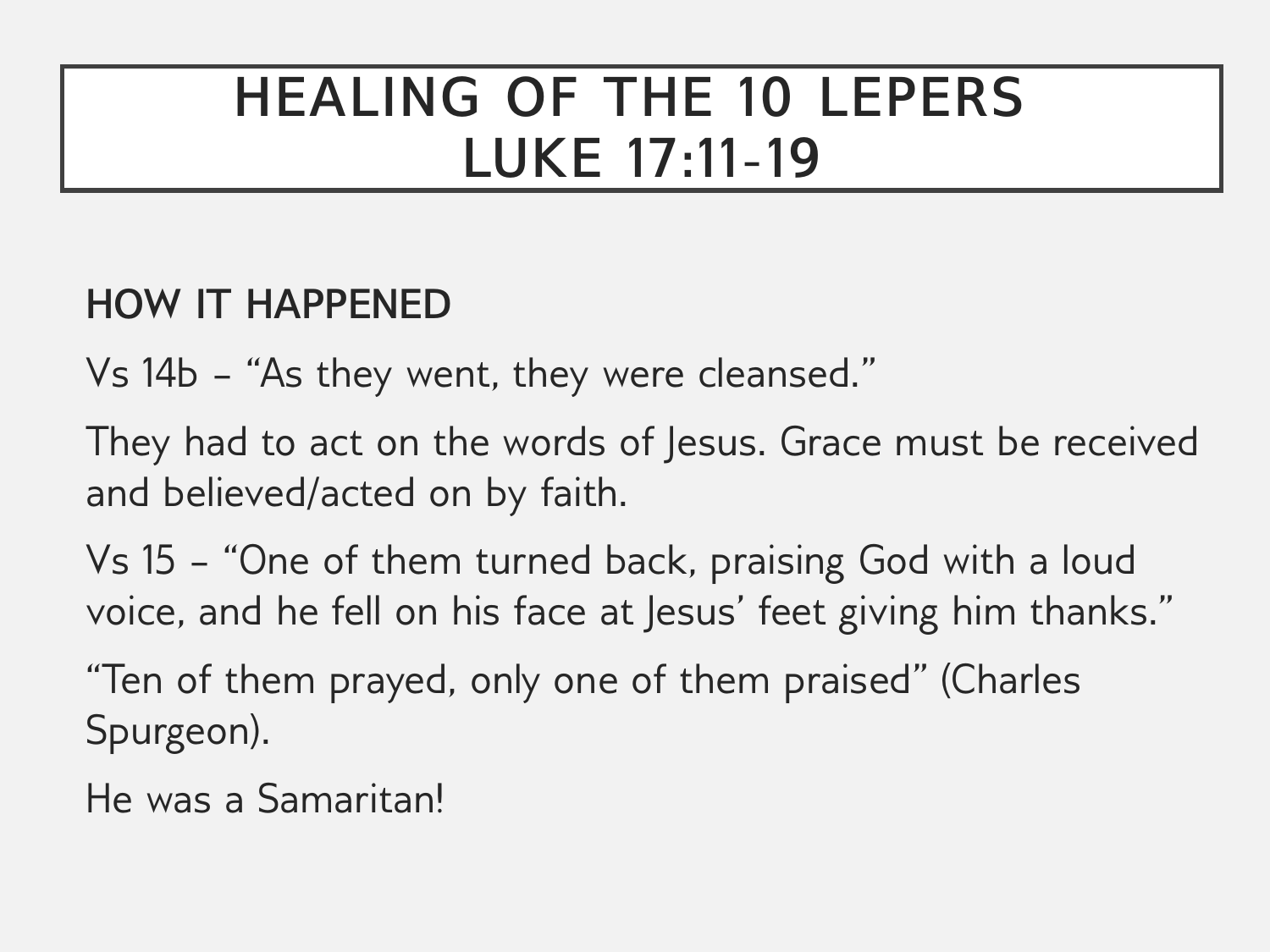

Healing of the 10 lepers
luke 17:11-19
HOW IT HAPPENED
Vs 14b – “As they went, they were cleansed.”
They had to act on the words of Jesus. Grace must be received and believed/acted on by faith.
Vs 15 – “One of them turned back, praising God with a loud voice, and he fell on his face at Jesus’ feet giving him thanks.”
“Ten of them prayed, only one of them praised” (Charles Spurgeon).
He was a Samaritan!